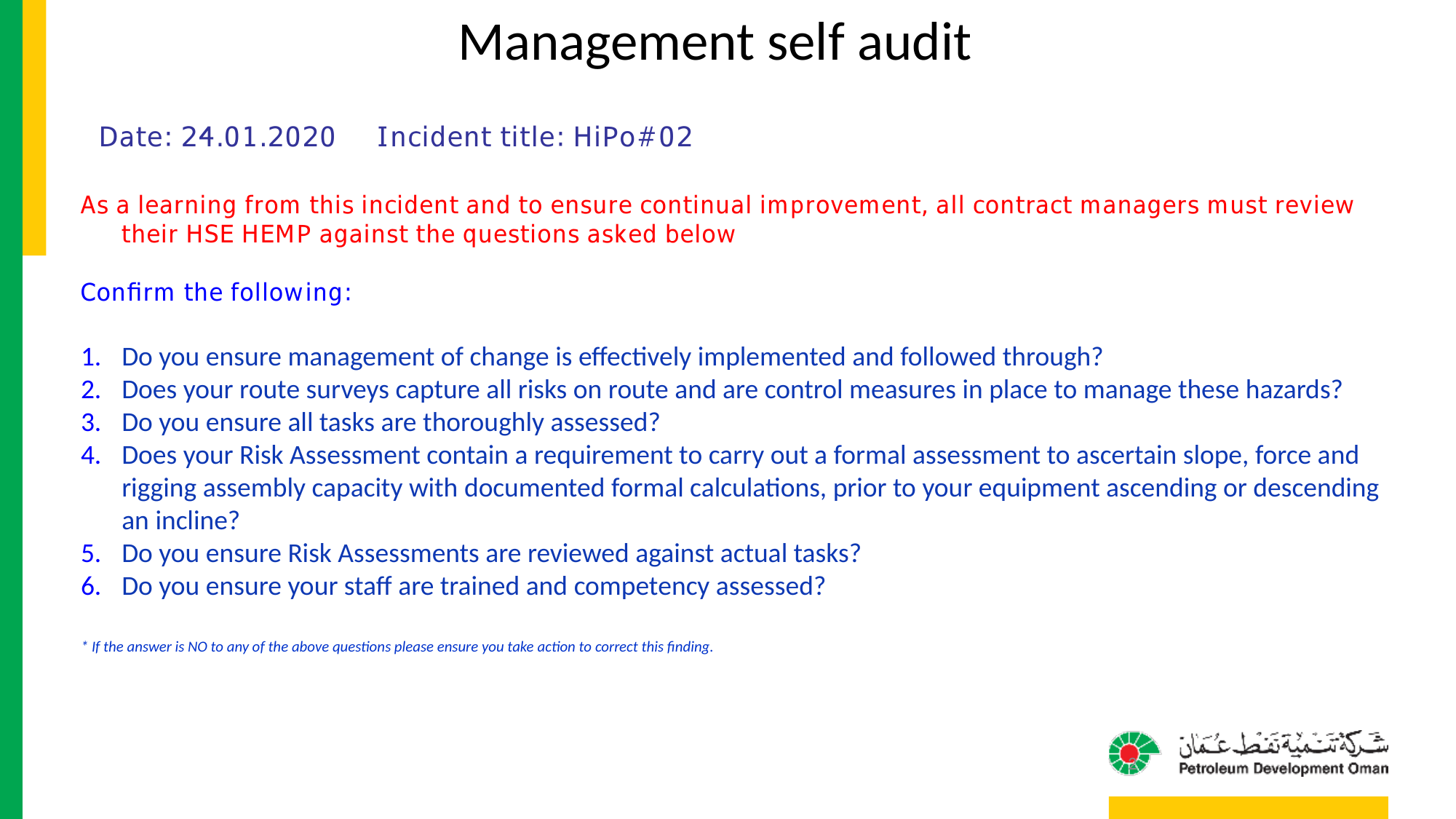

Management self audit

Date: 24.01.2020     Incident title: HiPo#02

As a learning from this incident and to ensure continual improvement, all contract managers must review their HSE HEMP against the questions asked below

Confirm the following:

Do you ensure management of change is effectively implemented and followed through?
Does your route surveys capture all risks on route and are control measures in place to manage these hazards?
Do you ensure all tasks are thoroughly assessed?
Does your Risk Assessment contain a requirement to carry out a formal assessment to ascertain slope, force and rigging assembly capacity with documented formal calculations, prior to your equipment ascending or descending an incline?
Do you ensure Risk Assessments are reviewed against actual tasks?
Do you ensure your staff are trained and competency assessed?

* If the answer is NO to any of the above questions please ensure you take action to correct this finding.
2